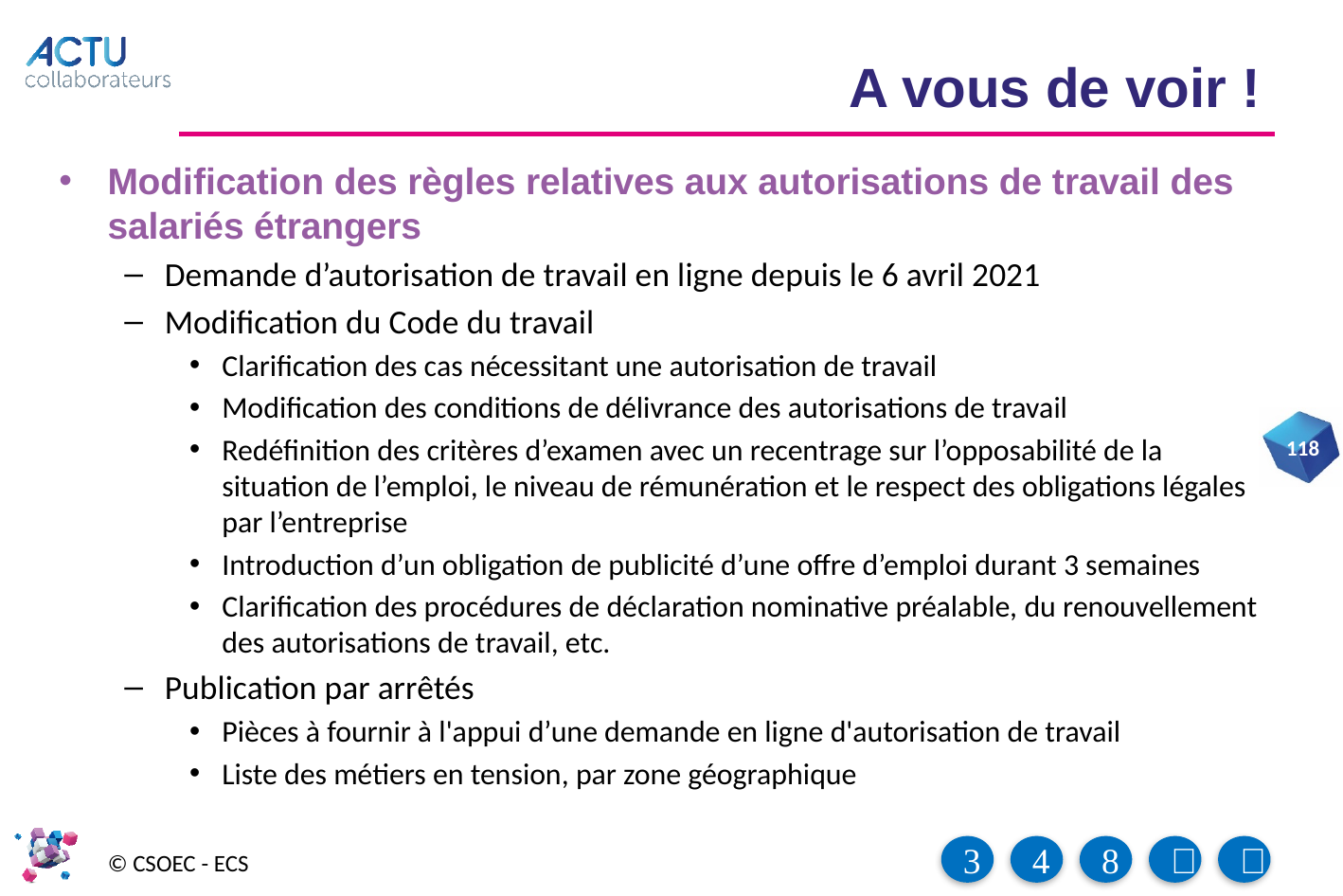

# A vous de voir !
Modification des règles relatives aux autorisations de travail des salariés étrangers
Demande d’autorisation de travail en ligne depuis le 6 avril 2021
Modification du Code du travail
Clarification des cas nécessitant une autorisation de travail
Modification des conditions de délivrance des autorisations de travail
Redéfinition des critères d’examen avec un recentrage sur l’opposabilité de la situation de l’emploi, le niveau de rémunération et le respect des obligations légales par l’entreprise
Introduction d’un obligation de publicité d’une offre d’emploi durant 3 semaines
Clarification des procédures de déclaration nominative préalable, du renouvellement des autorisations de travail, etc.
Publication par arrêtés
Pièces à fournir à l'appui d’une demande en ligne d'autorisation de travail
Liste des métiers en tension, par zone géographique
118